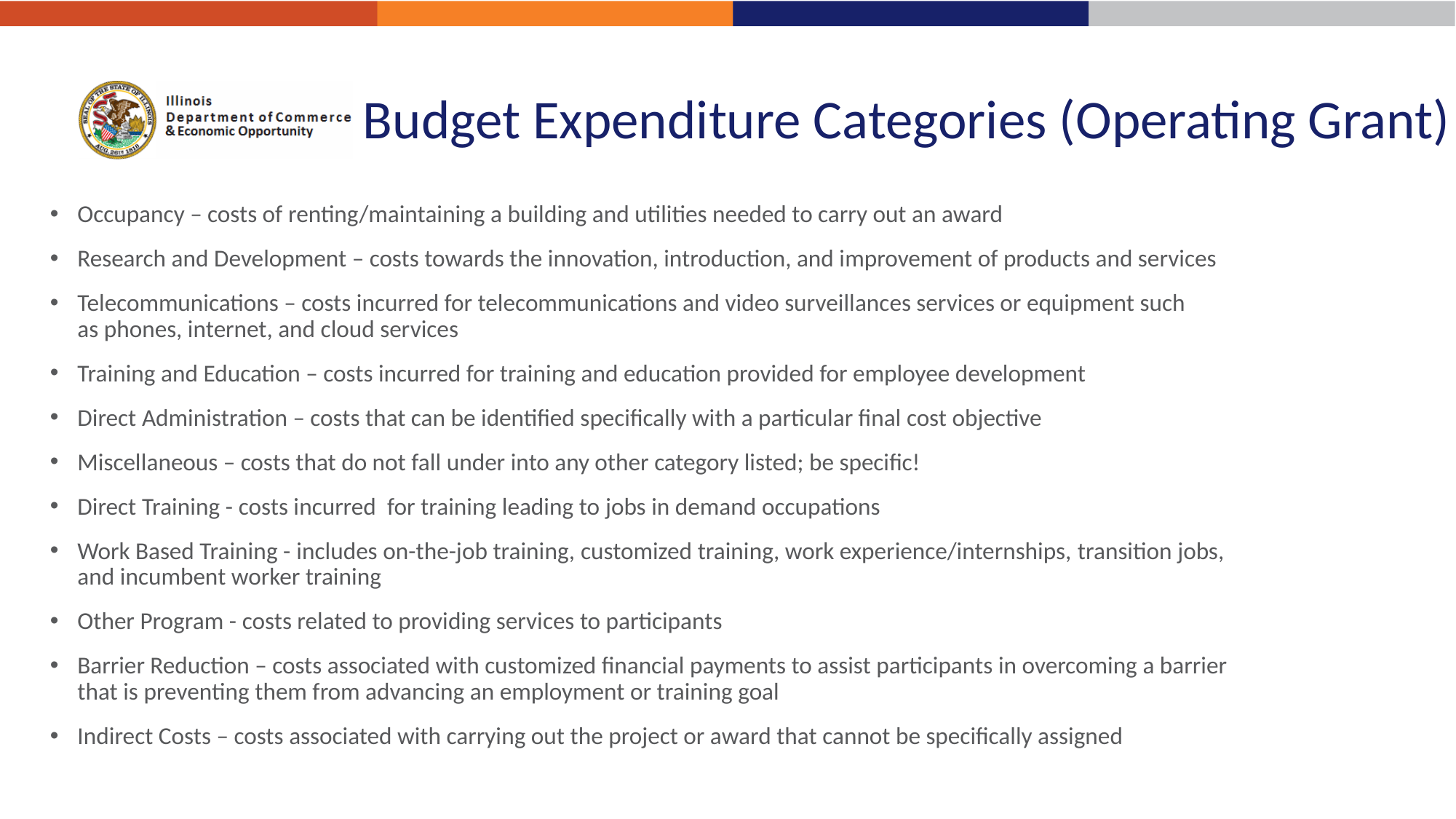

# Budget Expenditure Categories (Operating Grant)
Occupancy – costs of renting/maintaining a building and utilities needed to carry out an award
Research and Development – costs towards the innovation, introduction, and improvement of products and services
Telecommunications – costs incurred for telecommunications and video surveillances services or equipment such as phones, internet, and cloud services
Training and Education – costs incurred for training and education provided for employee development
Direct Administration – costs that can be identified specifically with a particular final cost objective
Miscellaneous – costs that do not fall under into any other category listed; be specific!
Direct Training - costs incurred  for training leading to jobs in demand occupations
Work Based Training - includes on-the-job training, customized training, work experience/internships, transition jobs, and incumbent worker training
Other Program - costs related to providing services to participants
Barrier Reduction – costs associated with customized financial payments to assist participants in overcoming a barrier that is preventing them from advancing an employment or training goal
Indirect Costs – costs associated with carrying out the project or award that cannot be specifically assigned